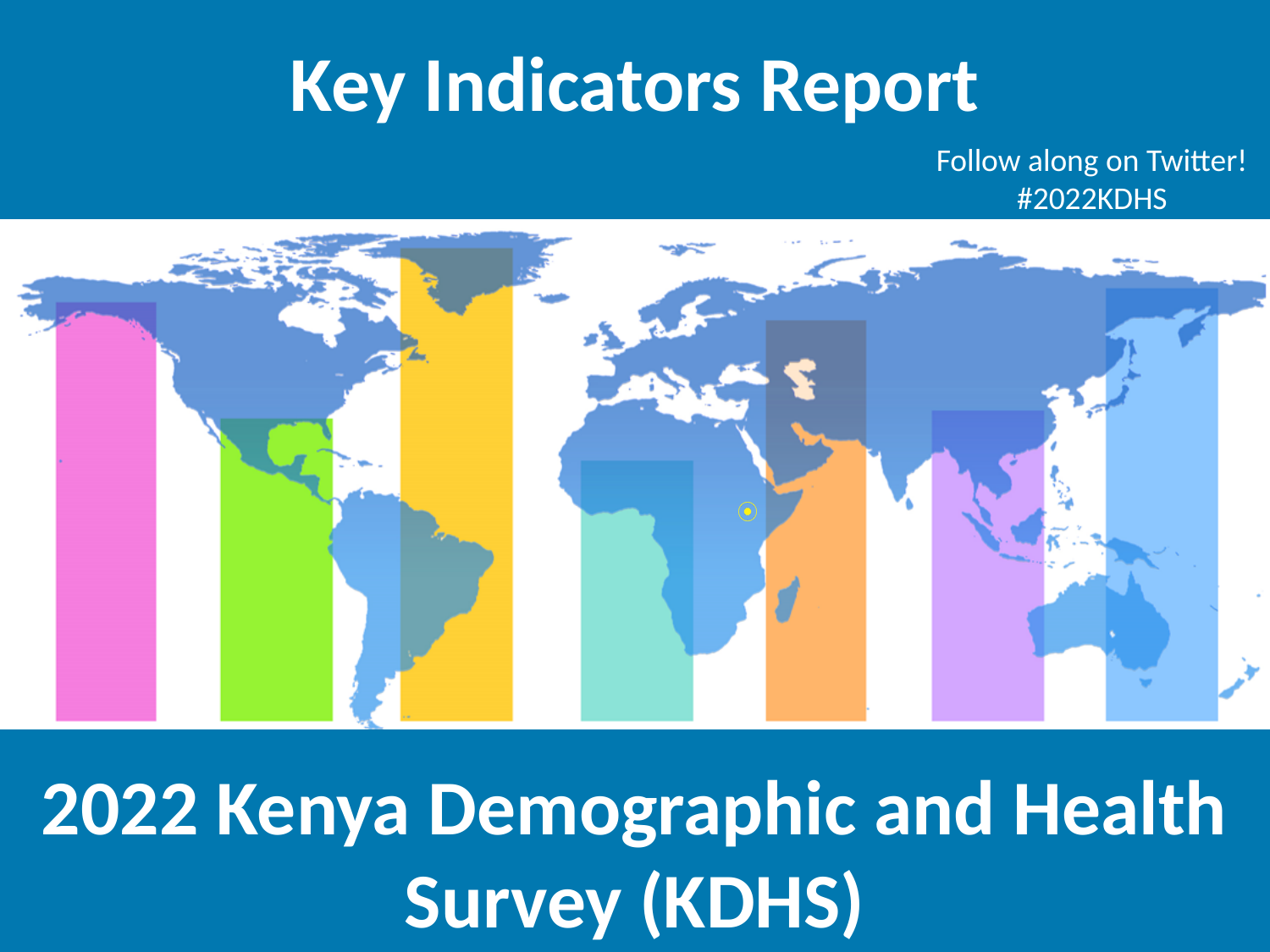

Key Indicators Report
Follow along on Twitter!
#2022KDHS
2022 Kenya Demographic and Health Survey (KDHS)